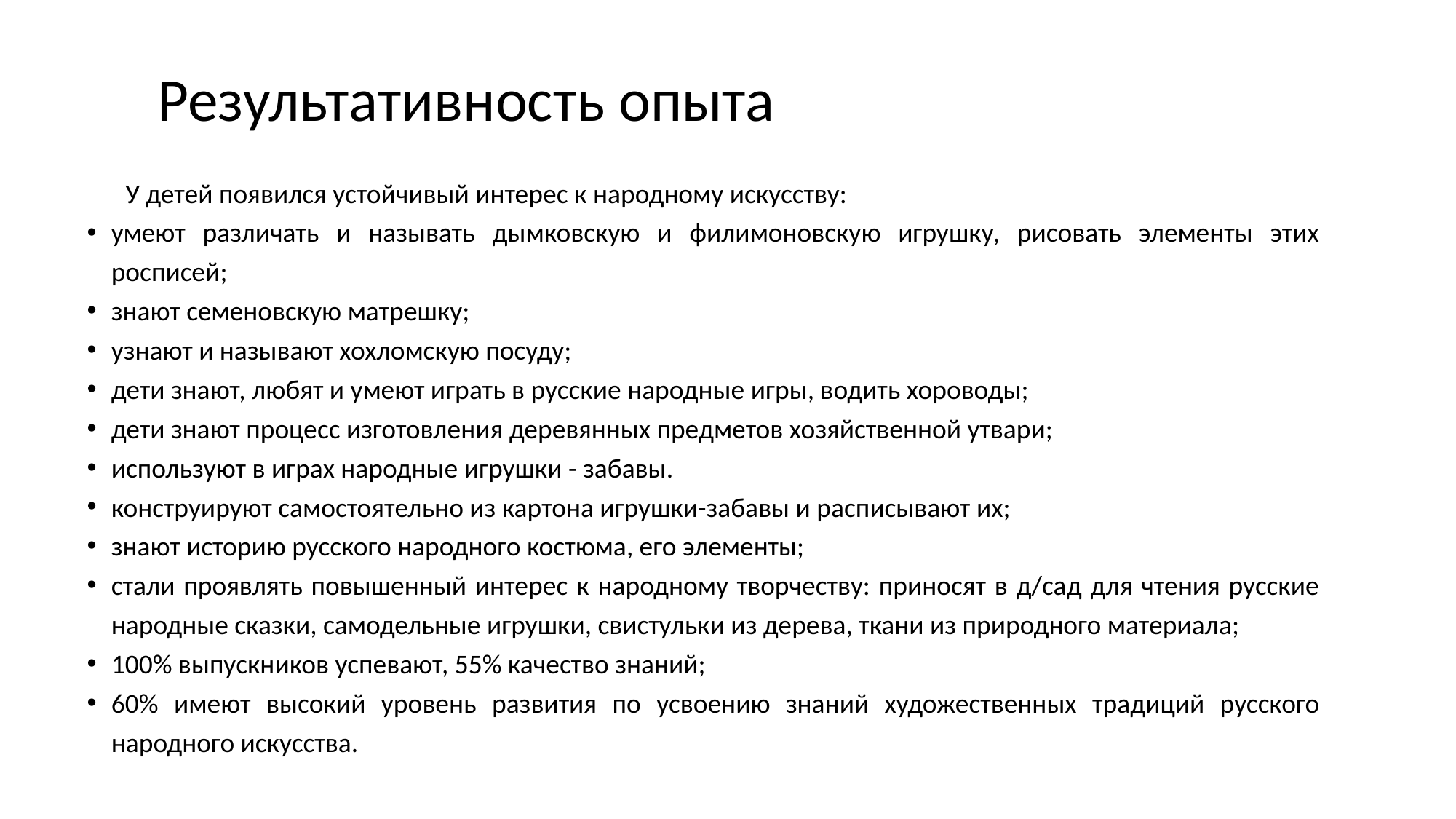

Результативность опыта
У детей появился устойчивый интерес к народному искусству:
умеют различать и называть дымковскую и филимоновскую игрушку, рисовать элементы этих росписей;
знают семеновскую матрешку;
узнают и называют хохломскую посуду;
дети знают, любят и умеют играть в русские народные игры, водить хороводы;
дети знают процесс изготовления деревянных предметов хозяйственной утвари;
используют в играх народные игрушки - забавы.
конструируют самостоятельно из картона игрушки-забавы и расписывают их;
знают историю русского народного костюма, его элементы;
стали проявлять повышенный интерес к народному творчеству: приносят в д/сад для чтения русские народные сказки, самодельные игрушки, свистульки из дерева, ткани из природного материала;
100% выпускников успевают, 55% качество знаний;
60% имеют высокий уровень развития по усвоению знаний художественных традиций русского народного искусства.